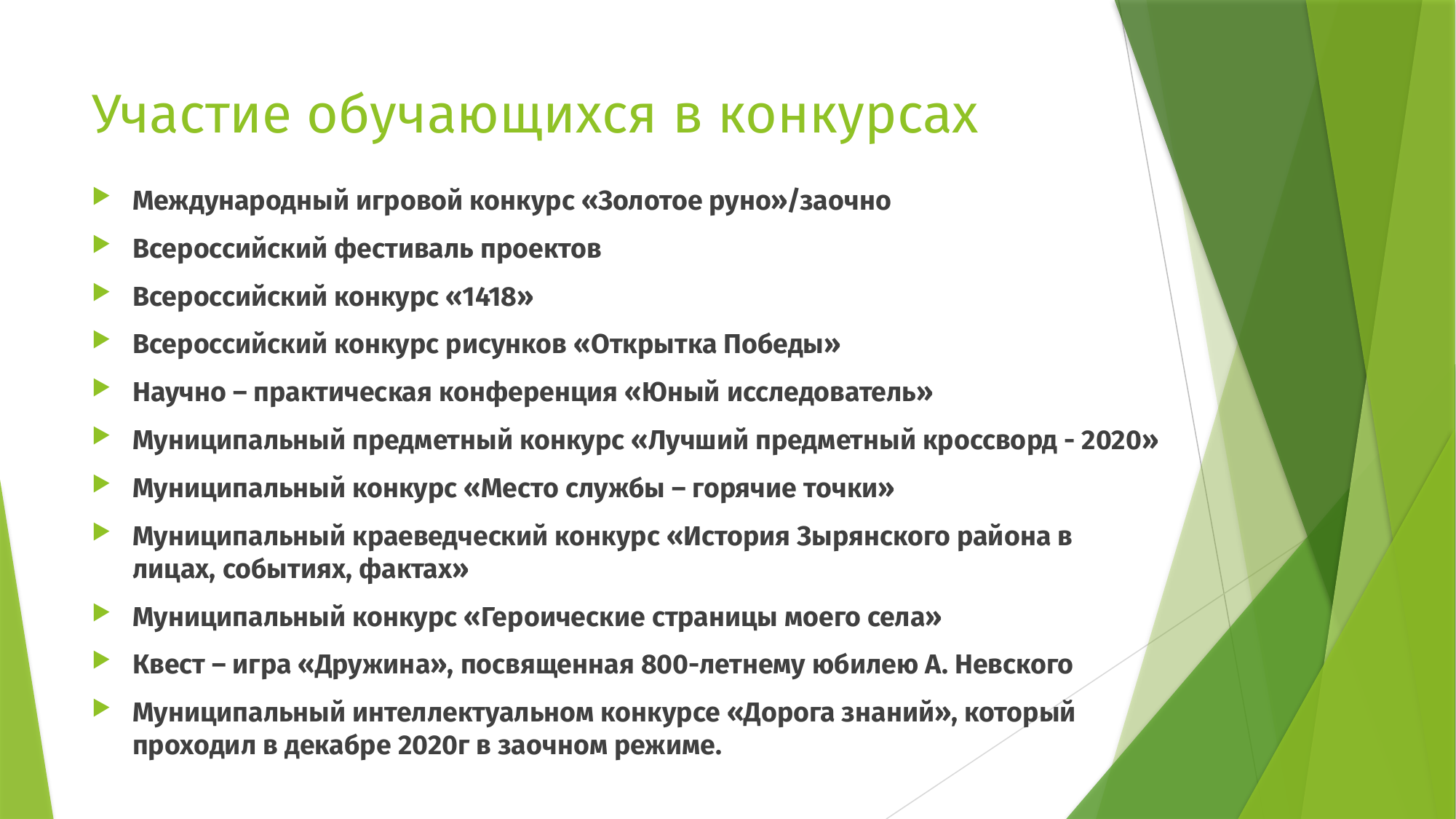

# Участие обучающихся в конкурсах
Международный игровой конкурс «Золотое руно»/заочно
Всероссийский фестиваль проектов
Всероссийский конкурс «1418»
Всероссийский конкурс рисунков «Открытка Победы»
Научно – практическая конференция «Юный исследователь»
Муниципальный предметный конкурс «Лучший предметный кроссворд - 2020»
Муниципальный конкурс «Место службы – горячие точки»
Муниципальный краеведческий конкурс «История Зырянского района в лицах, событиях, фактах»
Муниципальный конкурс «Героические страницы моего села»
Квест – игра «Дружина», посвященная 800-летнему юбилею А. Невского
Муниципальный интеллектуальном конкурсе «Дорога знаний», который проходил в декабре 2020г в заочном режиме.